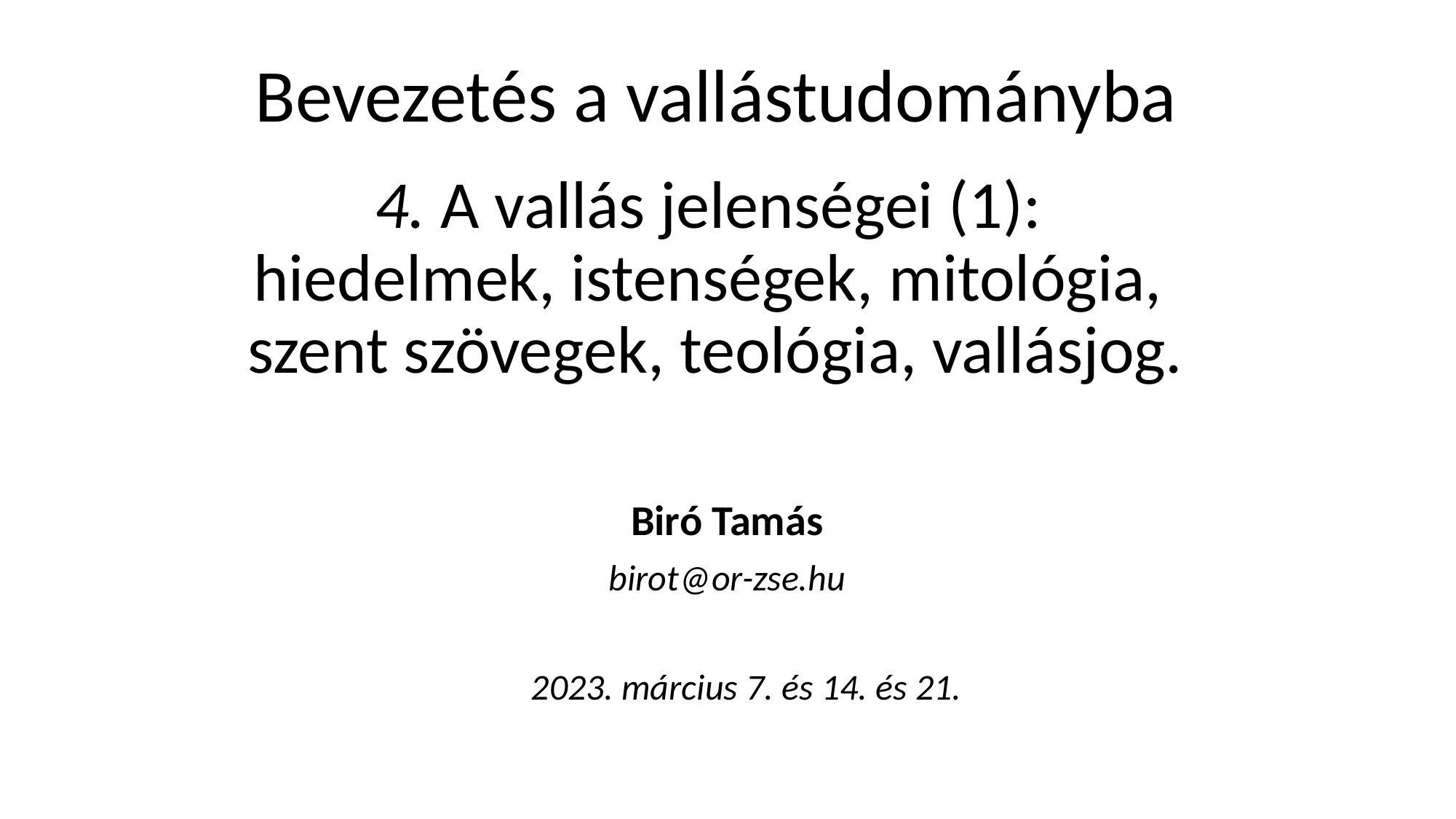

# Bevezetés a vallástudományba 4. A vallás jelenségei (1): hiedelmek, istenségek, mitológia, szent szövegek, teológia, vallásjog.
Biró Tamás
birot@or-zse.hu
2023. március 7. és 14. és 21.